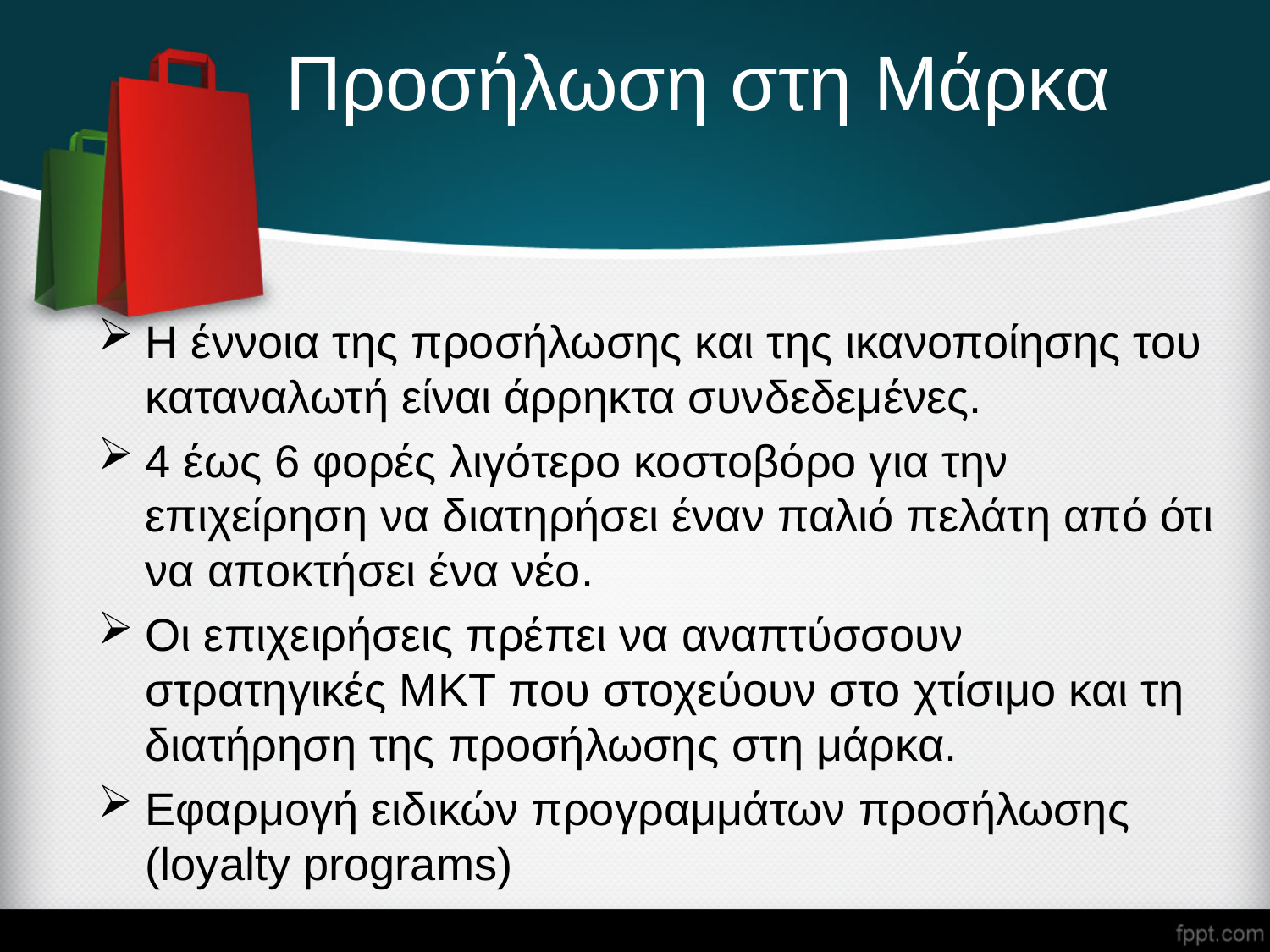

# Προσήλωση στη Μάρκα
Η έννοια της προσήλωσης και της ικανοποίησης του καταναλωτή είναι άρρηκτα συνδεδεμένες.
4 έως 6 φορές λιγότερο κοστοβόρο για την επιχείρηση να διατηρήσει έναν παλιό πελάτη από ότι να αποκτήσει ένα νέο.
Οι επιχειρήσεις πρέπει να αναπτύσσουν στρατηγικές ΜΚΤ που στοχεύουν στο χτίσιμο και τη διατήρηση της προσήλωσης στη μάρκα.
Εφαρμογή ειδικών προγραμμάτων προσήλωσης (loyalty programs)